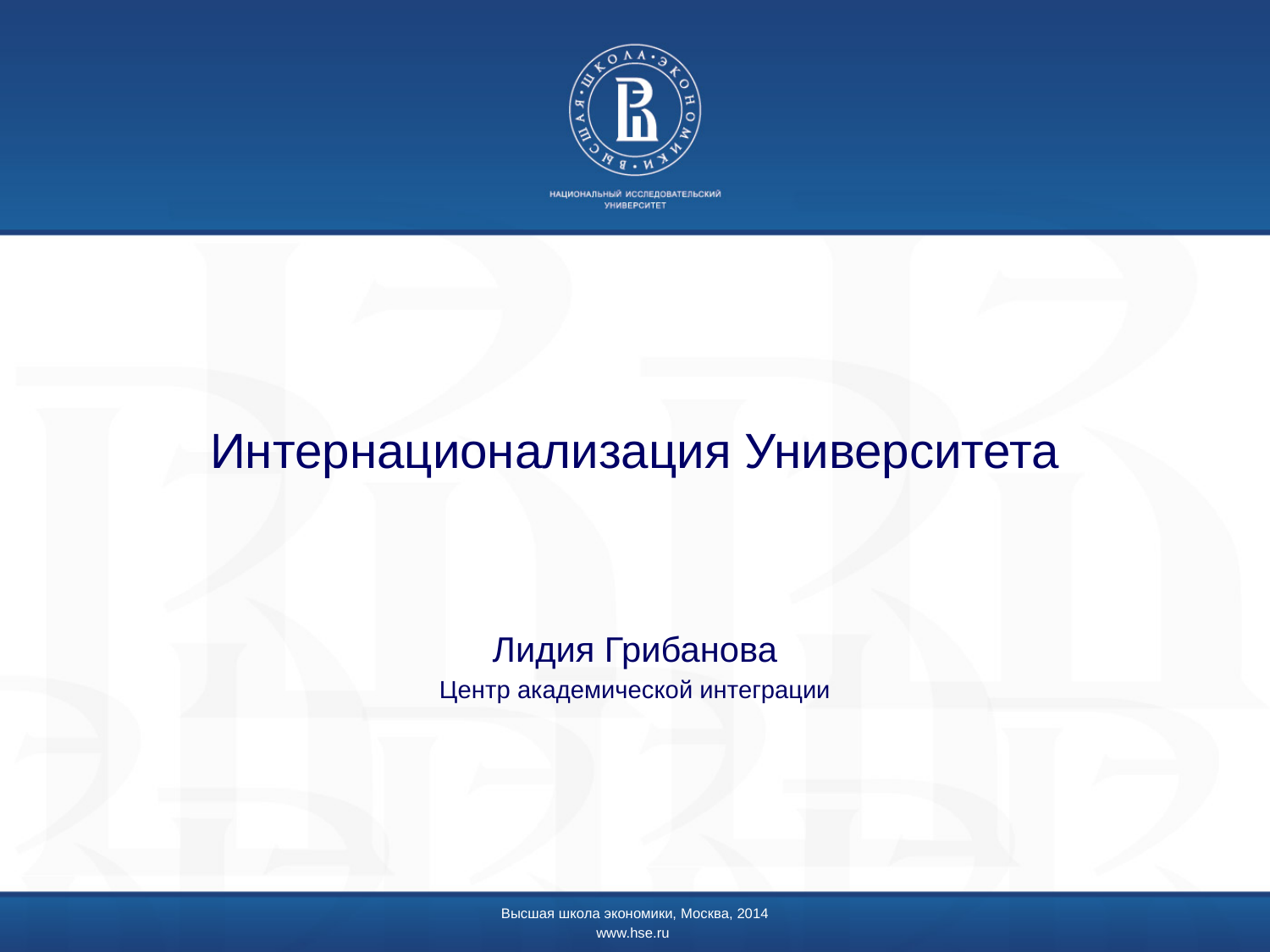

# Интернационализация Университета
Лидия Грибанова
Центр академической интеграции
Высшая школа экономики, Москва, 2014
www.hse.ru